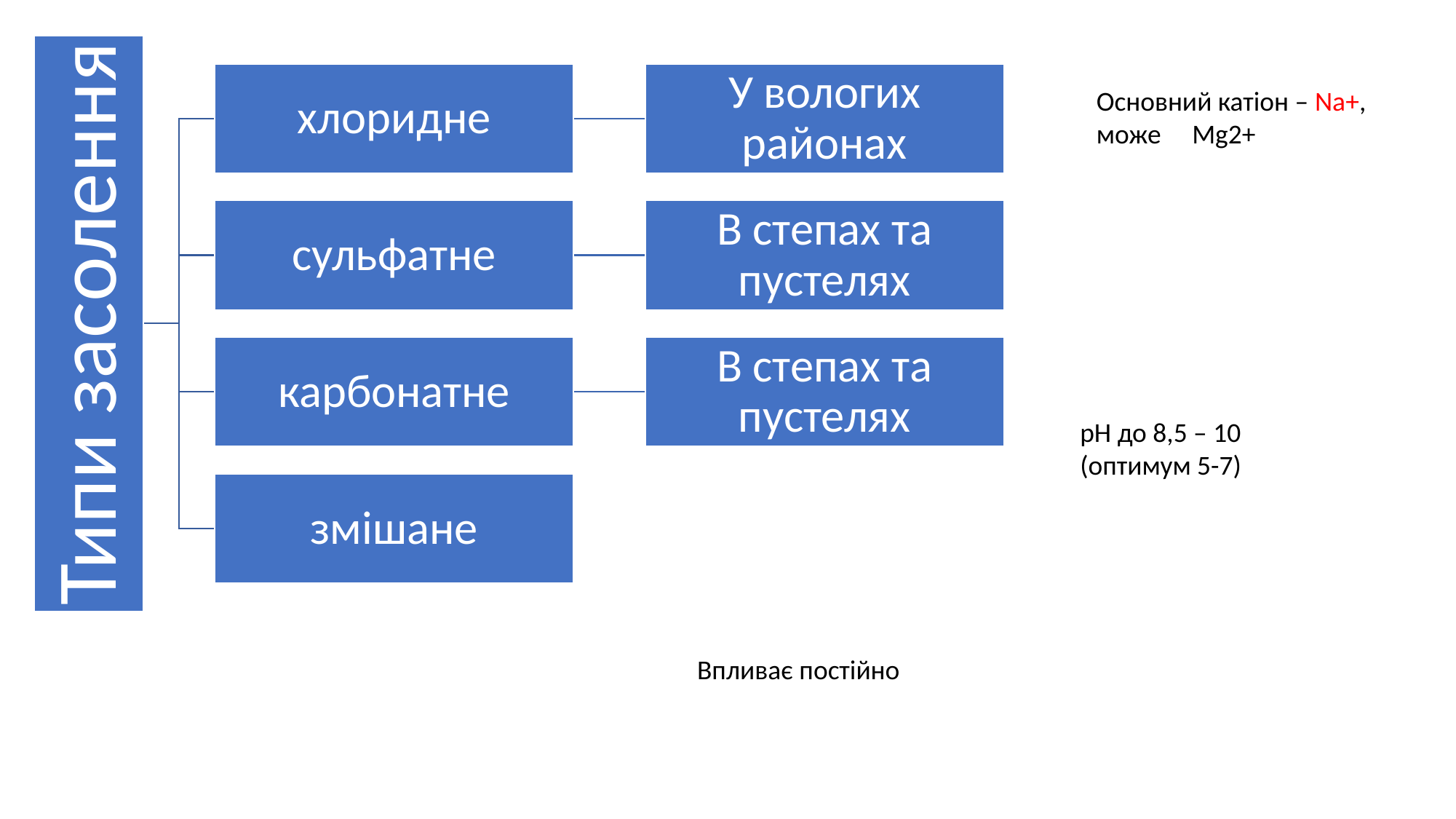

Типи засолення
хлоридне
У вологих районах
сульфатне
В степах та пустелях
карбонатне
В степах та пустелях
змішане
Основний катіон – Na+, може     Mg2+
рН до 8,5 – 10 (оптимум 5-7)
Впливає постійно